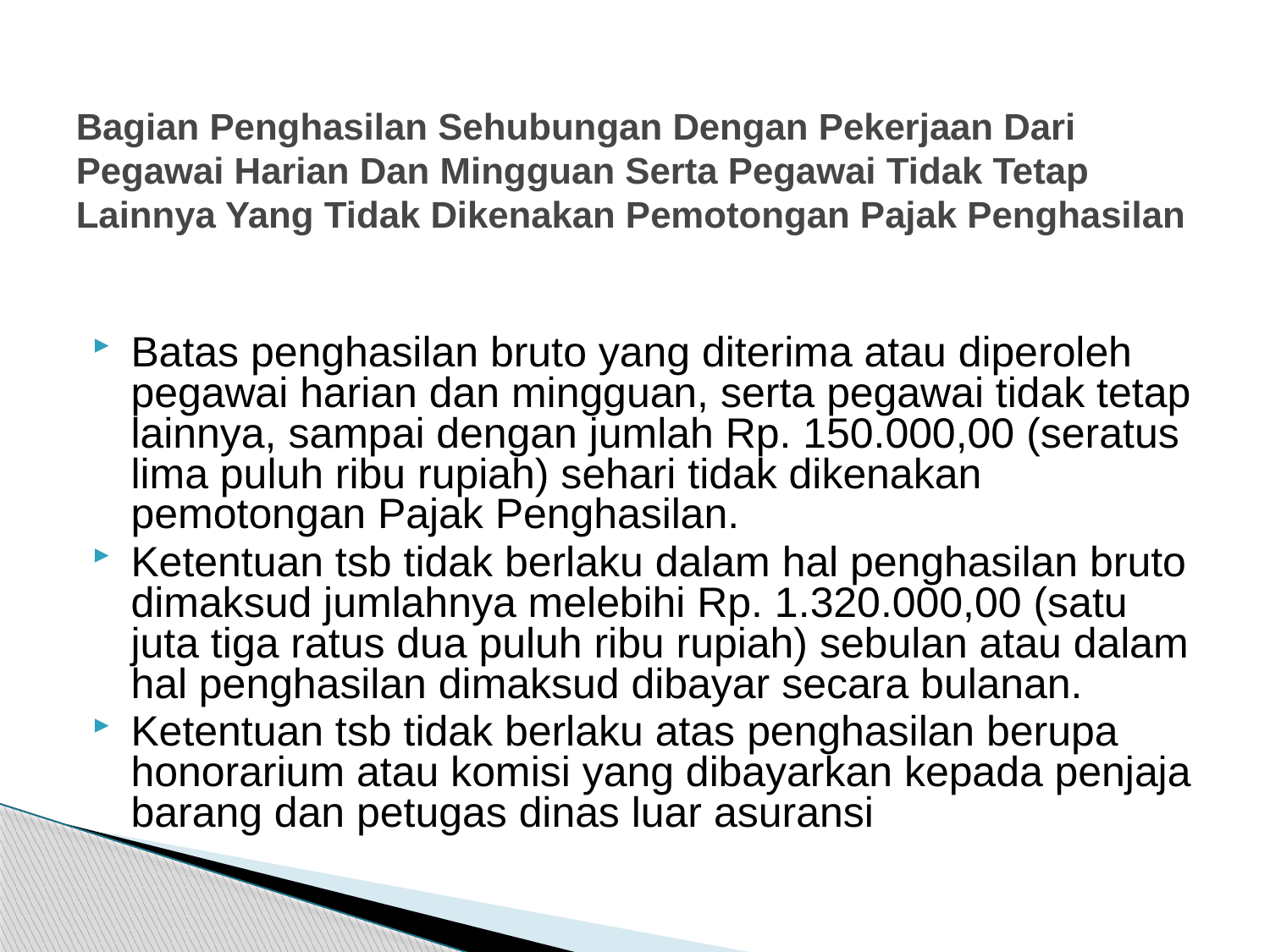

# Bagian Penghasilan Sehubungan Dengan Pekerjaan Dari Pegawai Harian Dan Mingguan Serta Pegawai Tidak Tetap Lainnya Yang Tidak Dikenakan Pemotongan Pajak Penghasilan
Batas penghasilan bruto yang diterima atau diperoleh pegawai harian dan mingguan, serta pegawai tidak tetap lainnya, sampai dengan jumlah Rp. 150.000,00 (seratus lima puluh ribu rupiah) sehari tidak dikenakan pemotongan Pajak Penghasilan.
Ketentuan tsb tidak berlaku dalam hal penghasilan bruto dimaksud jumlahnya melebihi Rp. 1.320.000,00 (satu juta tiga ratus dua puluh ribu rupiah) sebulan atau dalam hal penghasilan dimaksud dibayar secara bulanan.
Ketentuan tsb tidak berlaku atas penghasilan berupa honorarium atau komisi yang dibayarkan kepada penjaja barang dan petugas dinas luar asuransi